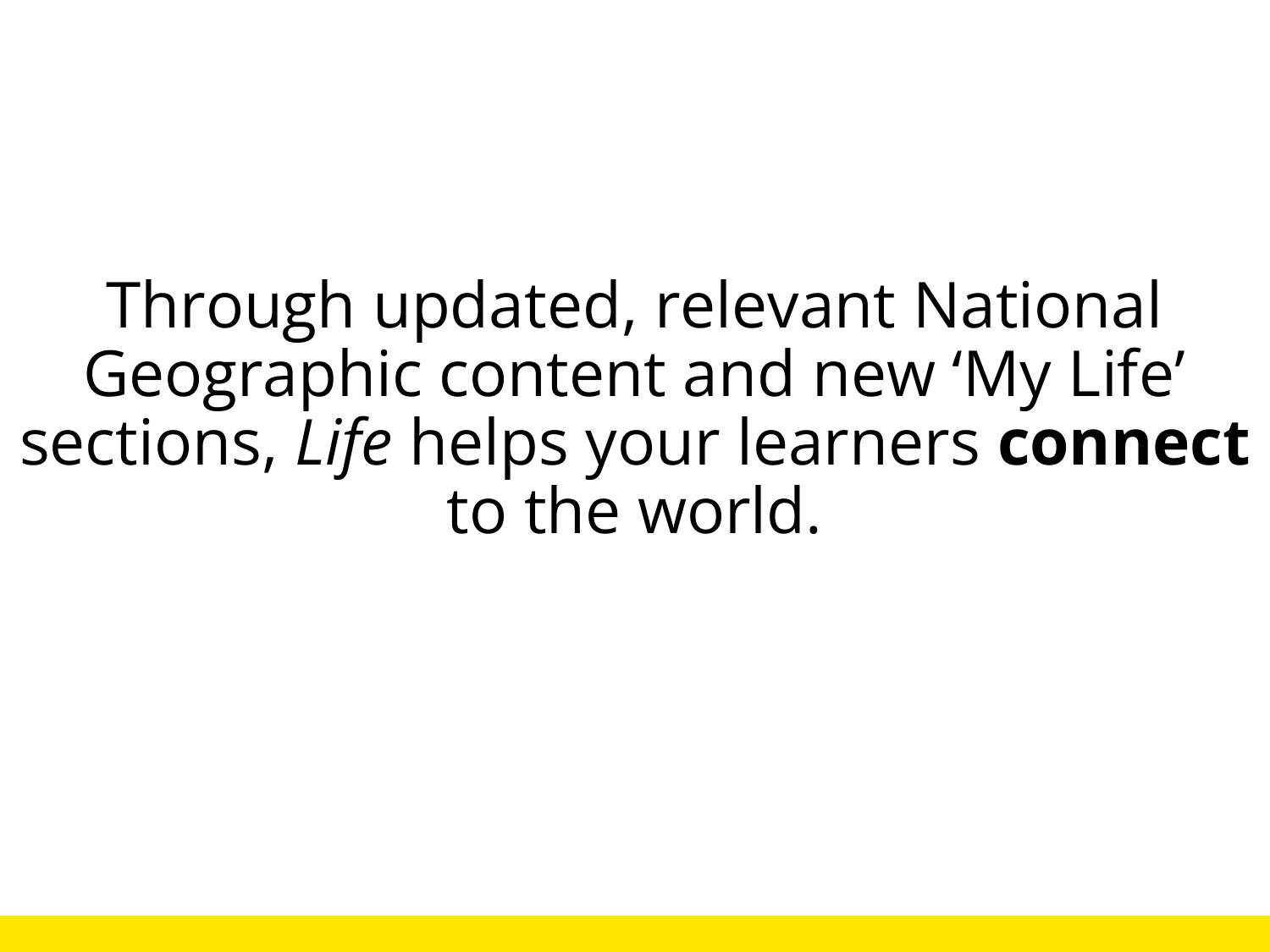

Through updated, relevant National Geographic content and new ‘My Life’ sections, Life helps your learners connect to the world.